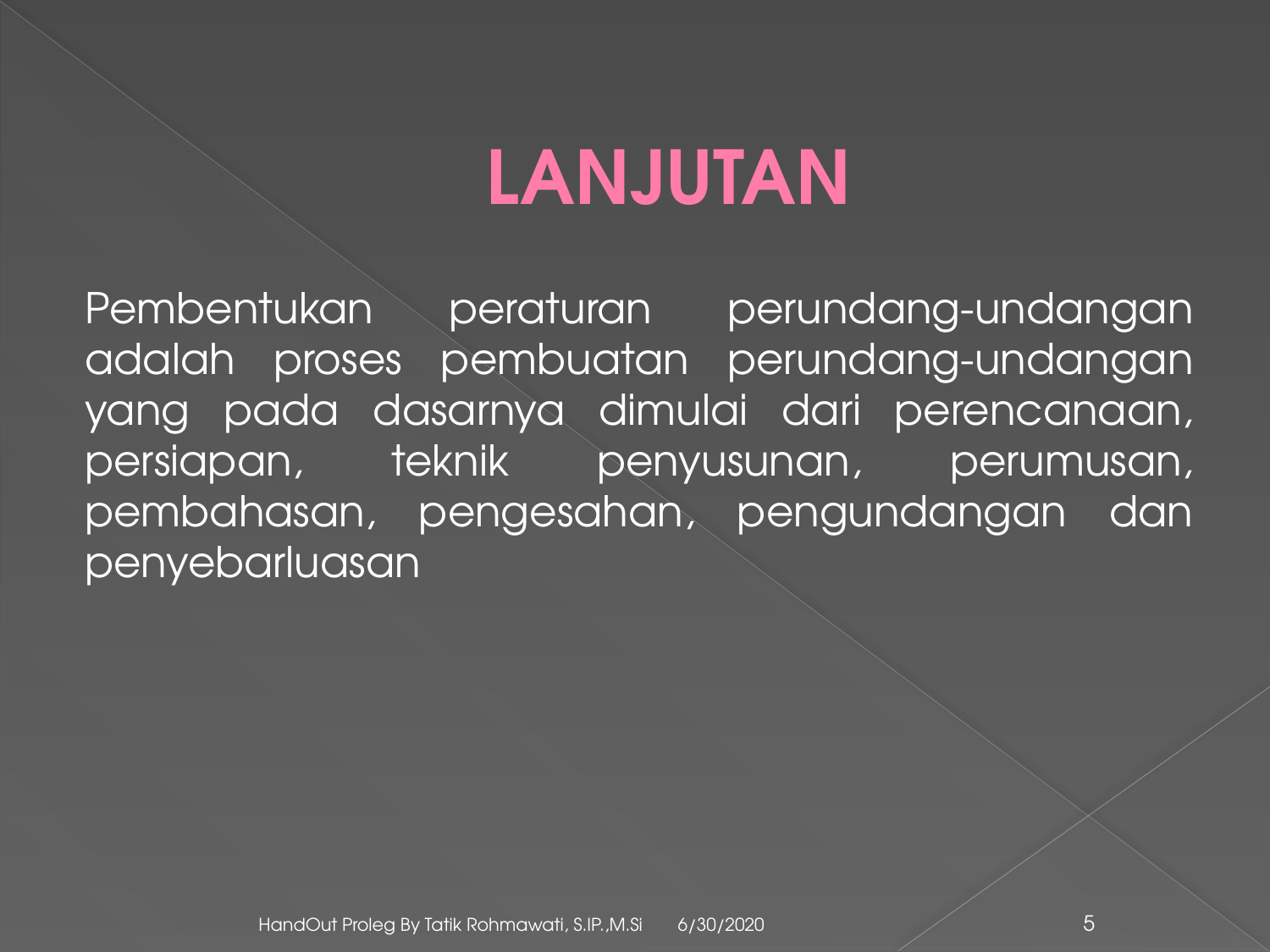

# LANJUTAN
Pembentukan peraturan perundang-undangan adalah proses pembuatan perundang-undangan yang pada dasarnya dimulai dari perencanaan, persiapan, teknik penyusunan, perumusan, pembahasan, pengesahan, pengundangan dan penyebarluasan
6/30/2020
HandOut Proleg By Tatik Rohmawati, S.IP.,M.Si
5